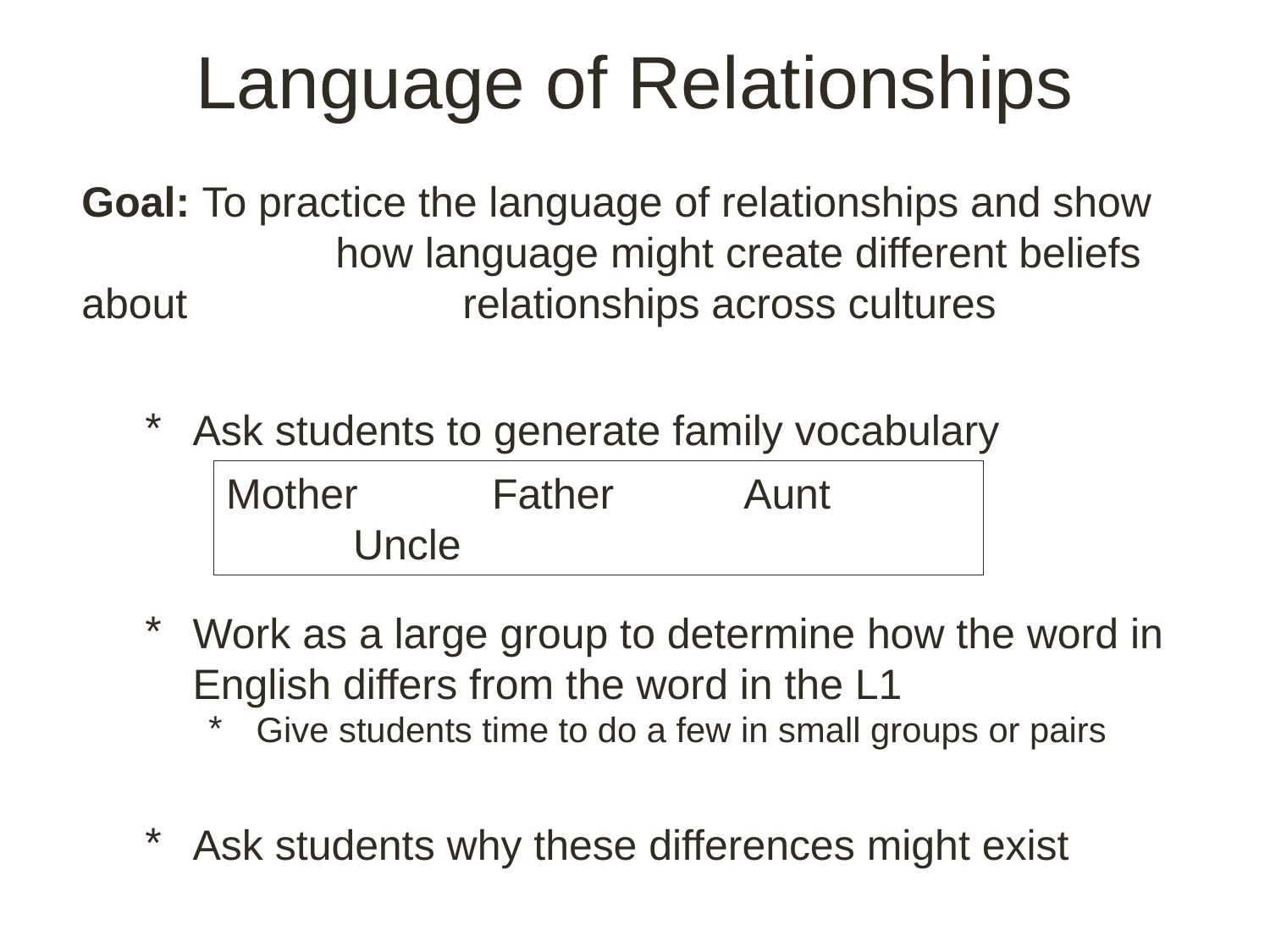

# Language of Relationships
Goal: To practice the language of relationships and show 		how language might create different beliefs about 			relationships across cultures

Ask students to generate family vocabulary

Work as a large group to determine how the word in English differs from the word in the L1
Give students time to do a few in small groups or pairs

Ask students why these differences might exist
Mother	 Father	 Aunt 		Uncle